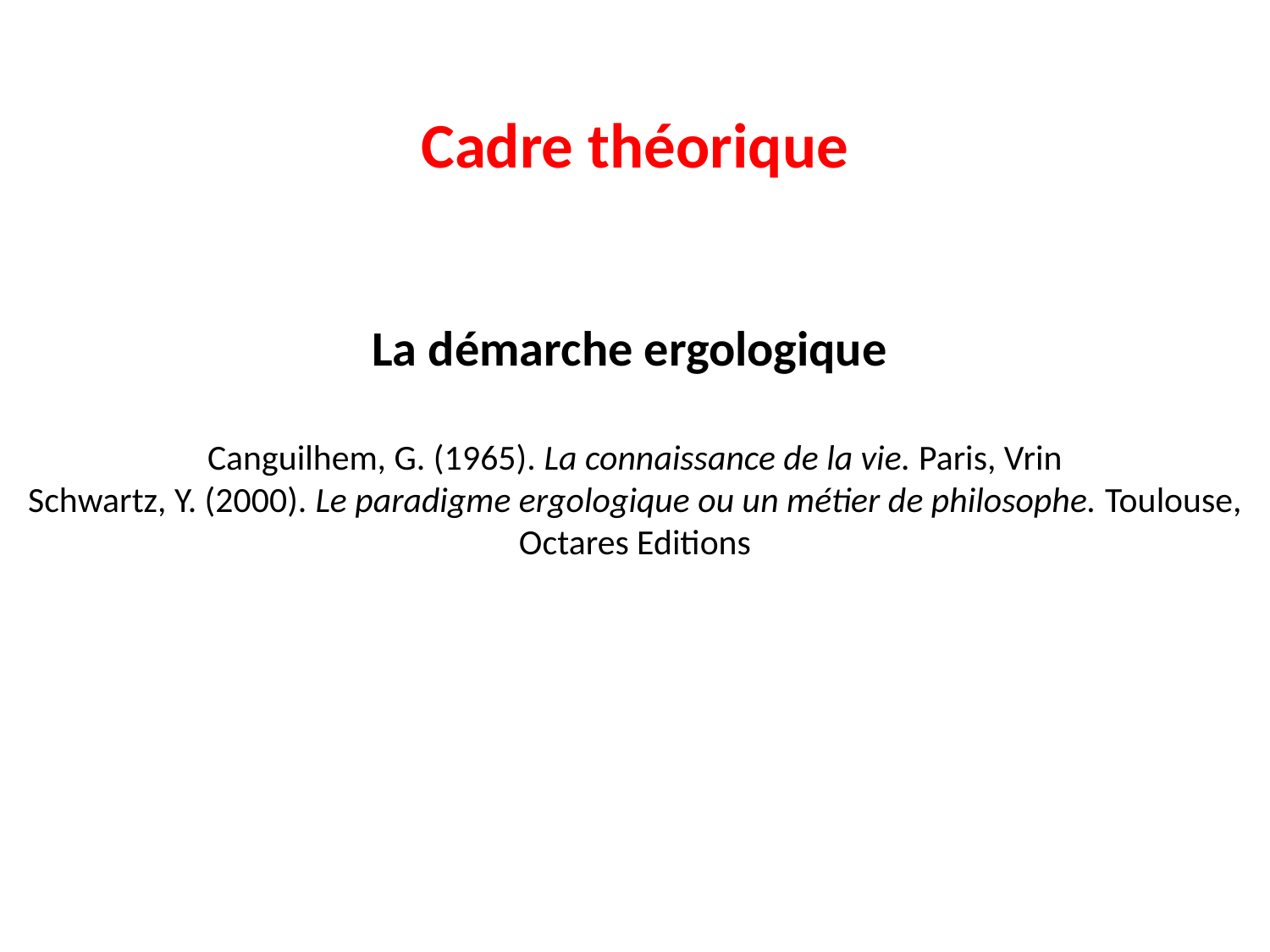

Cadre théorique

La démarche ergologique

Canguilhem, G. (1965). La connaissance de la vie. Paris, Vrin
Schwartz, Y. (2000). Le paradigme ergologique ou un métier de philosophe. Toulouse, Octares Editions